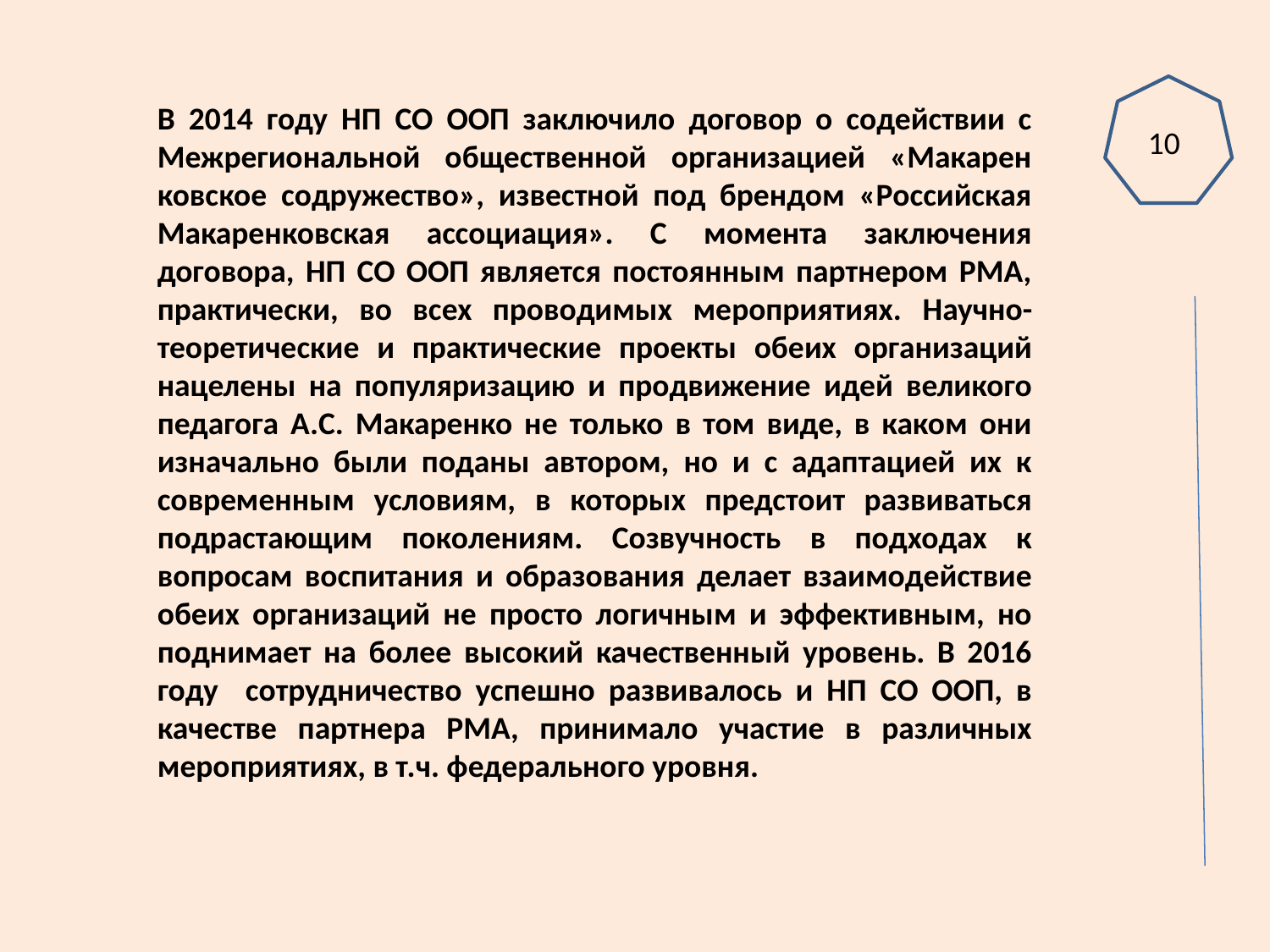

В 2014 году НП СО ООП заключило договор о содействии с Межрегиональной общественной организацией «Макарен­ ковское содружество», известной под брендом «Российская Макаренковская ассоциация». С момента заключения договора, НП СО ООП является постоянным партнером РМА, практически, во всех проводимых мероприятиях. Научно-теоретические и практические проекты обеих организаций нацелены на популяризацию и продвижение идей великого педагога А.С. Макаренко не только в том виде, в каком они изначально были поданы автором, но и с адаптацией их к современным условиям, в которых предстоит развиваться подрастающим поколениям. Созвучность в подходах к вопросам воспитания и образования делает взаимодействие обеих организаций не просто логичным и эффективным, но поднимает на более высокий качественный уровень. В 2016 году  сотрудничество успешно развивалось и НП СО ООП, в качестве партнера РМА, принимало участие в различных мероприятиях, в т.ч. федерального уровня.
10